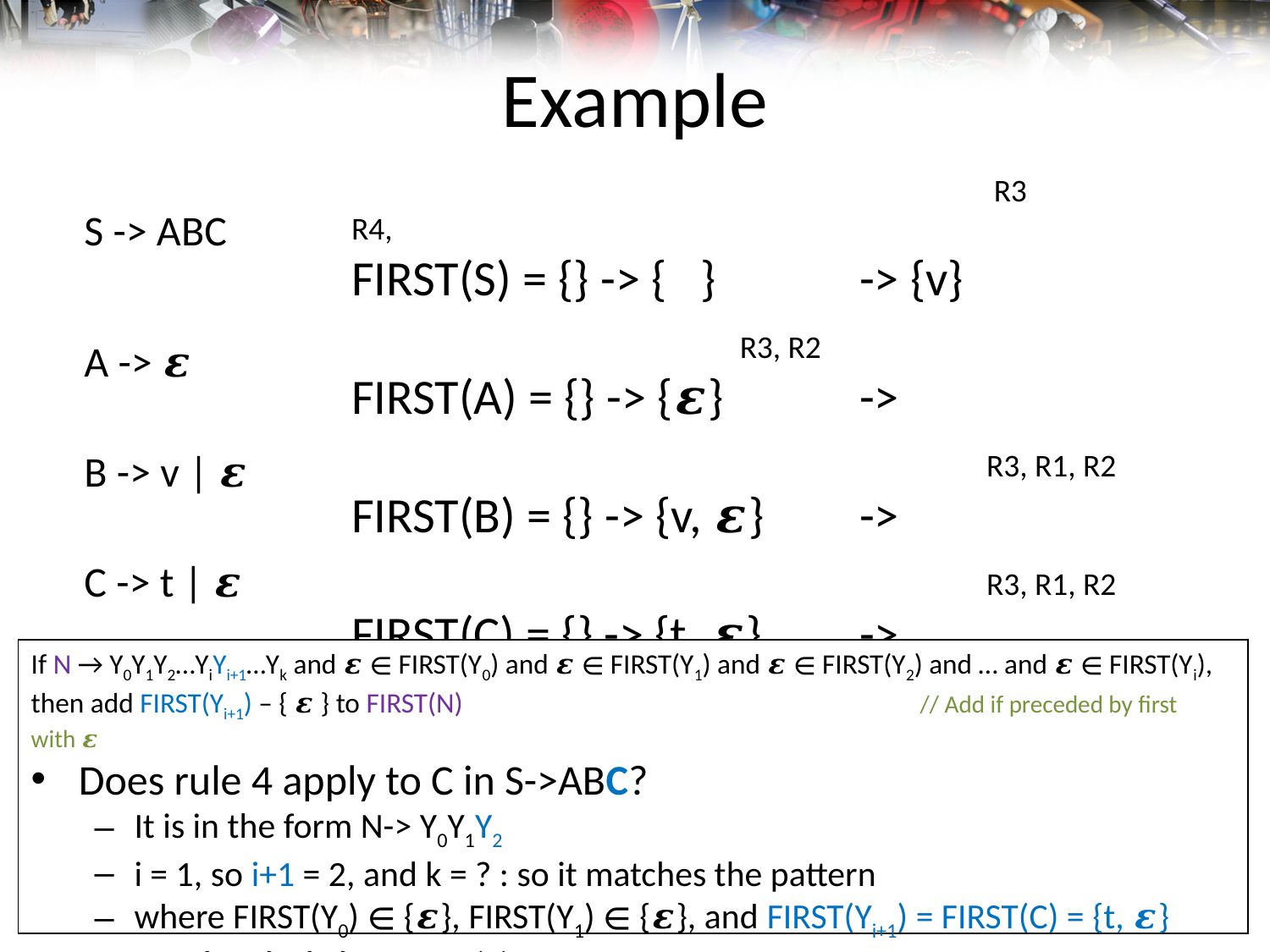

# Example

S -> ABC

A -> 𝜺

B -> v | 𝜺

C -> t | 𝜺

					 R3	                 R4,
FIRST(S) = {} -> {   }	 	-> {v}
                            		 R3, R2
FIRST(A) = {} -> {𝜺}		->
					R3, R1, R2
FIRST(B) = {} -> {v, 𝜺}	->
					R3, R1, R2
FIRST(C) = {} -> {t, 𝜺}	->

If N → Y0Y1Y2…YiYi+1…Yk and 𝜺 ∈ FIRST(Y0) and 𝜺 ∈ FIRST(Y1) and 𝜺 ∈ FIRST(Y2) and … and 𝜺 ∈ FIRST(Yi), then add FIRST(Yi+1) – { 𝜺 } to FIRST(N) 	                                                            // Add if preceded by first with 𝜺
Does rule 4 apply to C in S->ABC?
It is in the form N-> Y0Y1Y2
i = 1, so i+1 = 2, and k = ? : so it matches the pattern
where FIRST(Y0) ∈ {𝜺}, FIRST(Y1) ∈ {𝜺}, and FIRST(Yi+1) = FIRST(C) = {t, 𝜺}
Add {t, 𝜺} –{𝜺} to FIRST(S)